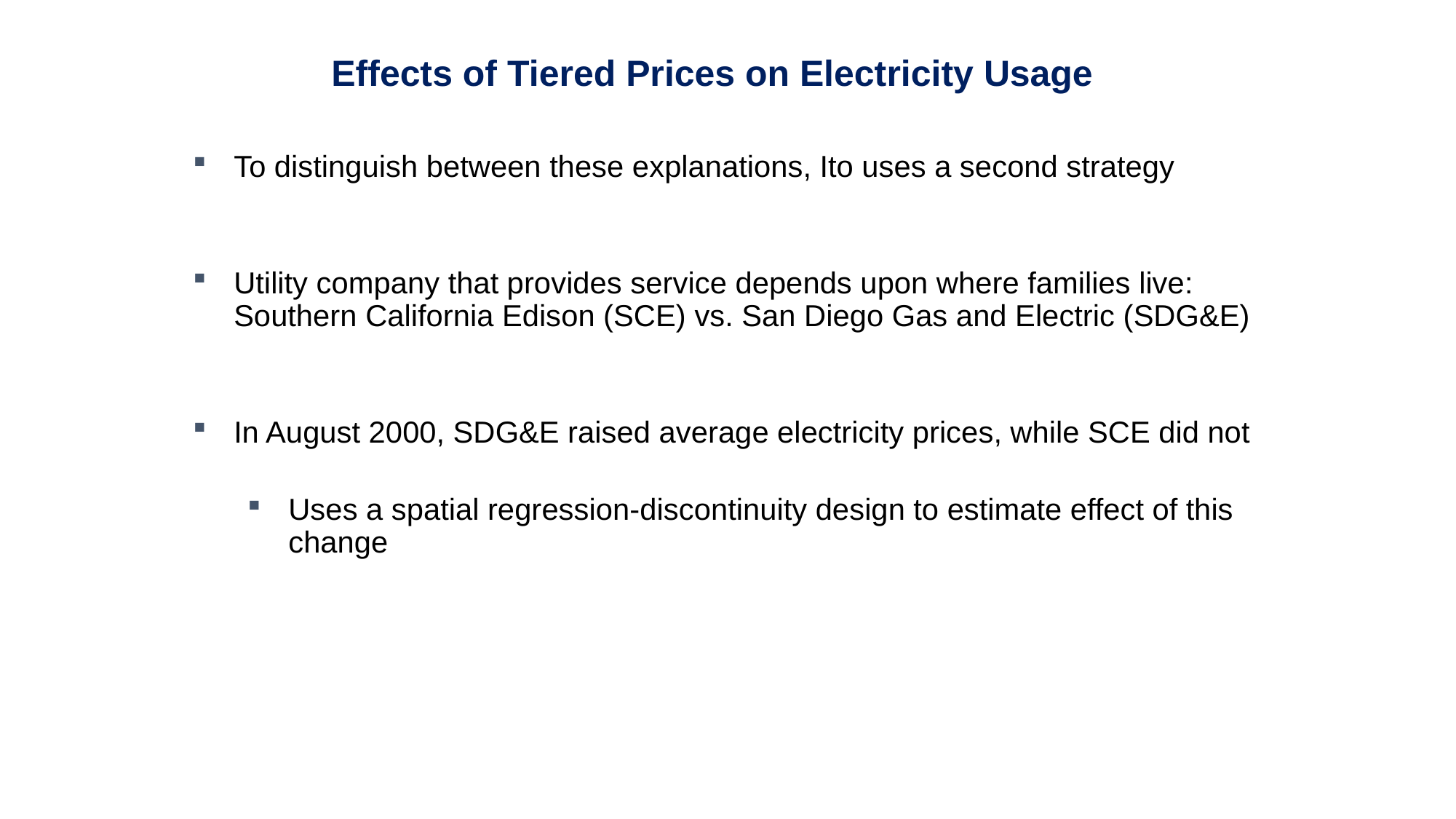

Effects of Tiered Prices on Electricity Usage
To distinguish between these explanations, Ito uses a second strategy

Utility company that provides service depends upon where families live: Southern California Edison (SCE) vs. San Diego Gas and Electric (SDG&E)

In August 2000, SDG&E raised average electricity prices, while SCE did not

Uses a spatial regression-discontinuity design to estimate effect of this change